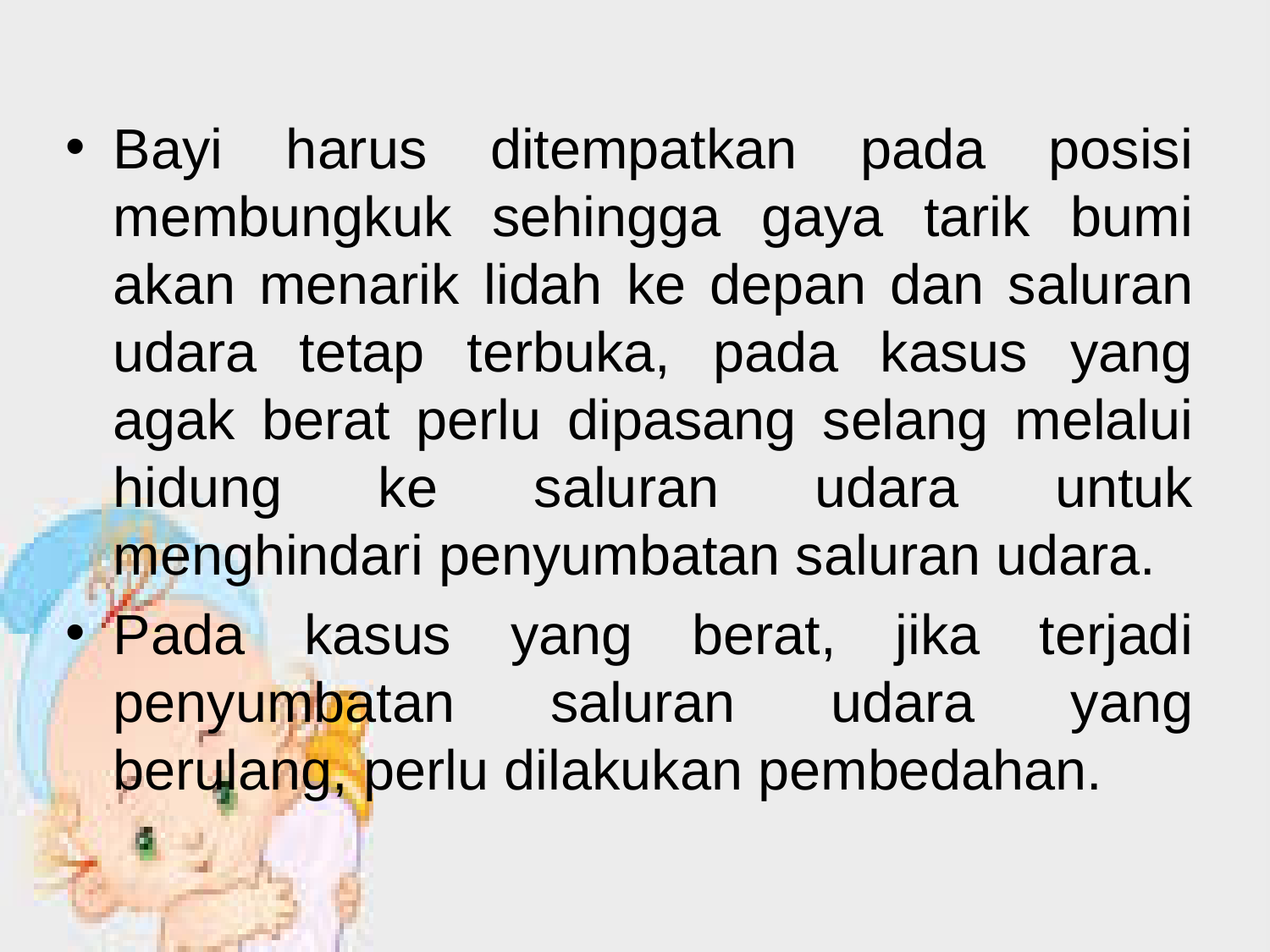

Bayi harus ditempatkan pada posisi membungkuk sehingga gaya tarik bumi akan menarik lidah ke depan dan saluran udara tetap terbuka, pada kasus yang agak berat perlu dipasang selang melalui hidung ke saluran udara untuk menghindari penyumbatan saluran udara.
Pada kasus yang berat, jika terjadi penyumbatan saluran udara yang berulang, perlu dilakukan pembedahan.